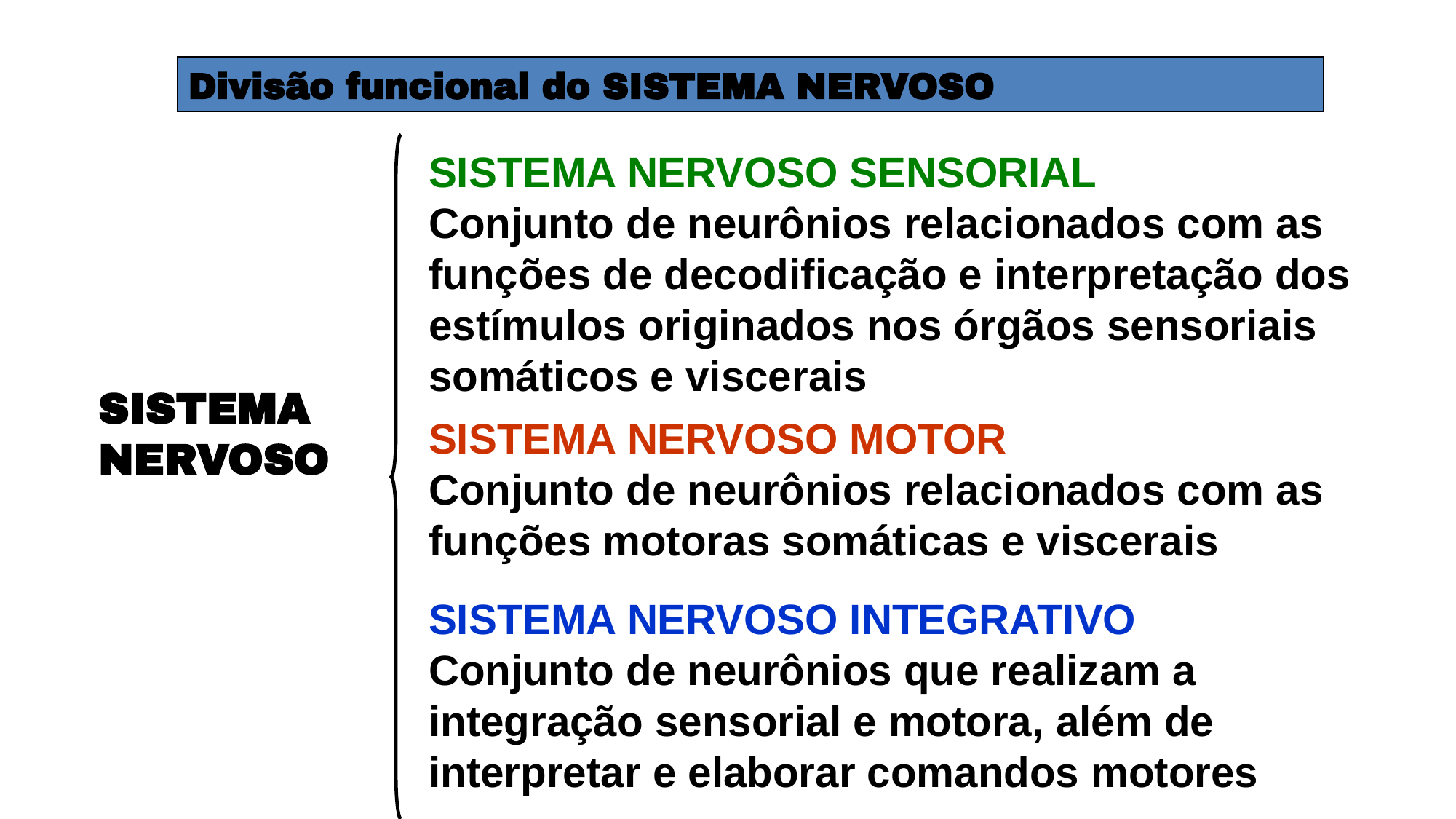

Divisão funcional do SISTEMA NERVOSO

SISTEMA NERVOSO SENSORIAL
Conjunto de neurônios relacionados com as funções de decodificação e interpretação dos estímulos originados nos órgãos sensoriais somáticos e viscerais
SISTEMA
NERVOSO
SISTEMA NERVOSO MOTOR
Conjunto de neurônios relacionados com as funções motoras somáticas e viscerais
SISTEMA NERVOSO INTEGRATIVO
Conjunto de neurônios que realizam a integração sensorial e motora, além de interpretar e elaborar comandos motores